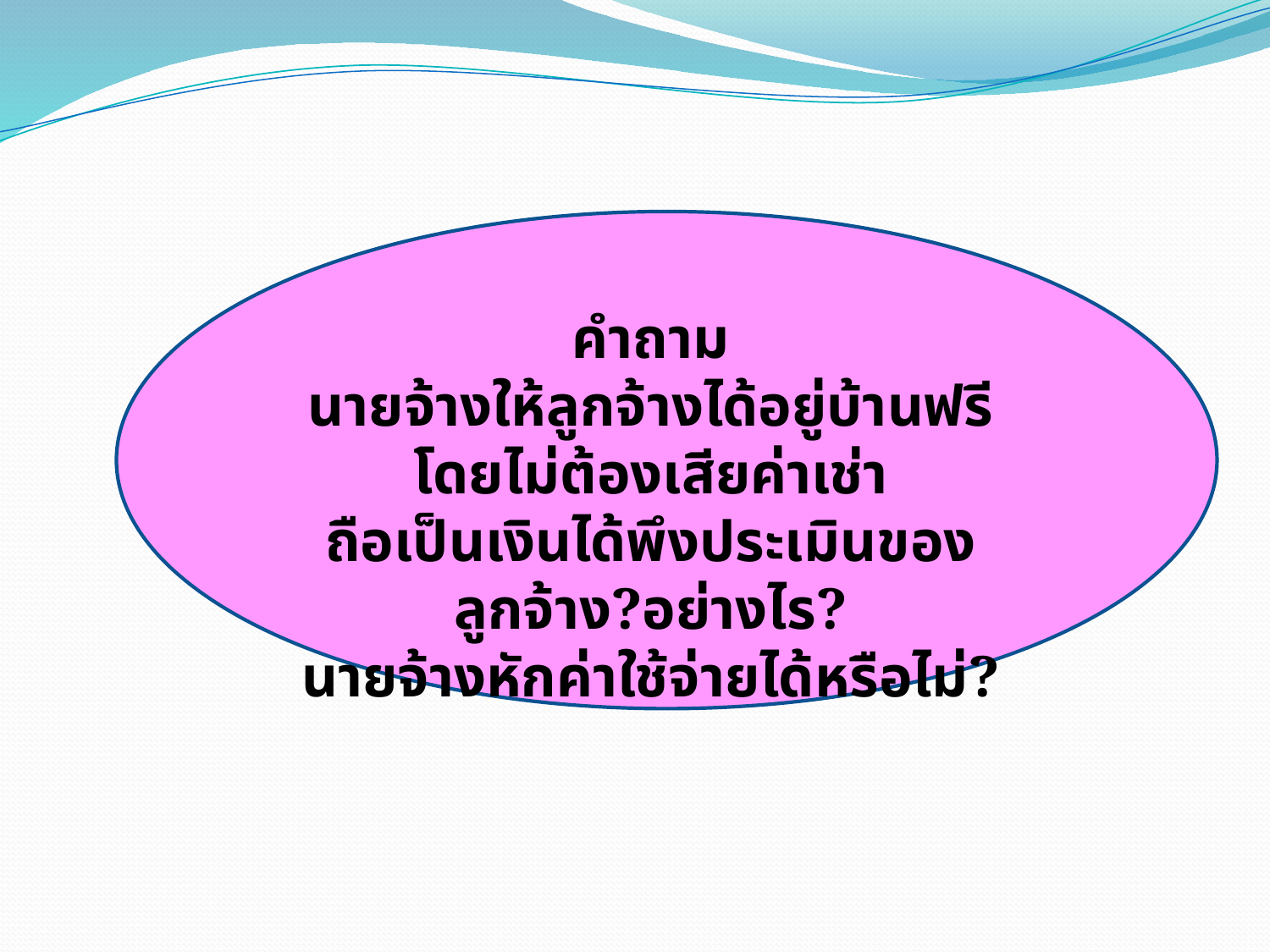

คำถาม
นายจ้างให้ลูกจ้างได้อยู่บ้านฟรี
โดยไม่ต้องเสียค่าเช่า
ถือเป็นเงินได้พึงประเมินของลูกจ้าง?อย่างไร?
นายจ้างหักค่าใช้จ่ายได้หรือไม่?